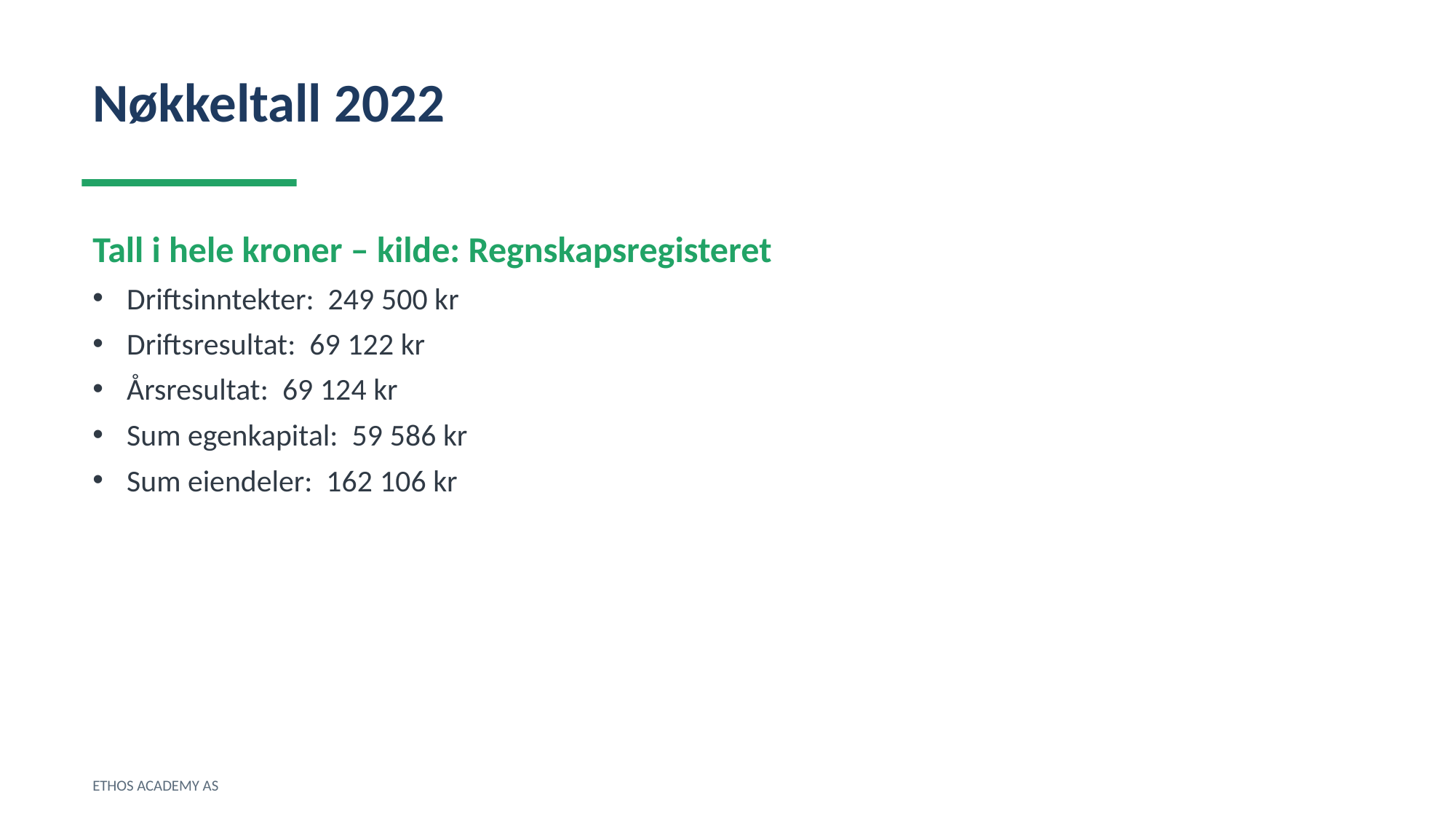

Nøkkeltall 2022

Tall i hele kroner – kilde: Regnskapsregisteret
Driftsinntekter:  249 500 kr
Driftsresultat:  69 122 kr
Årsresultat:  69 124 kr
Sum egenkapital:  59 586 kr
Sum eiendeler:  162 106 kr
ETHOS ACADEMY AS